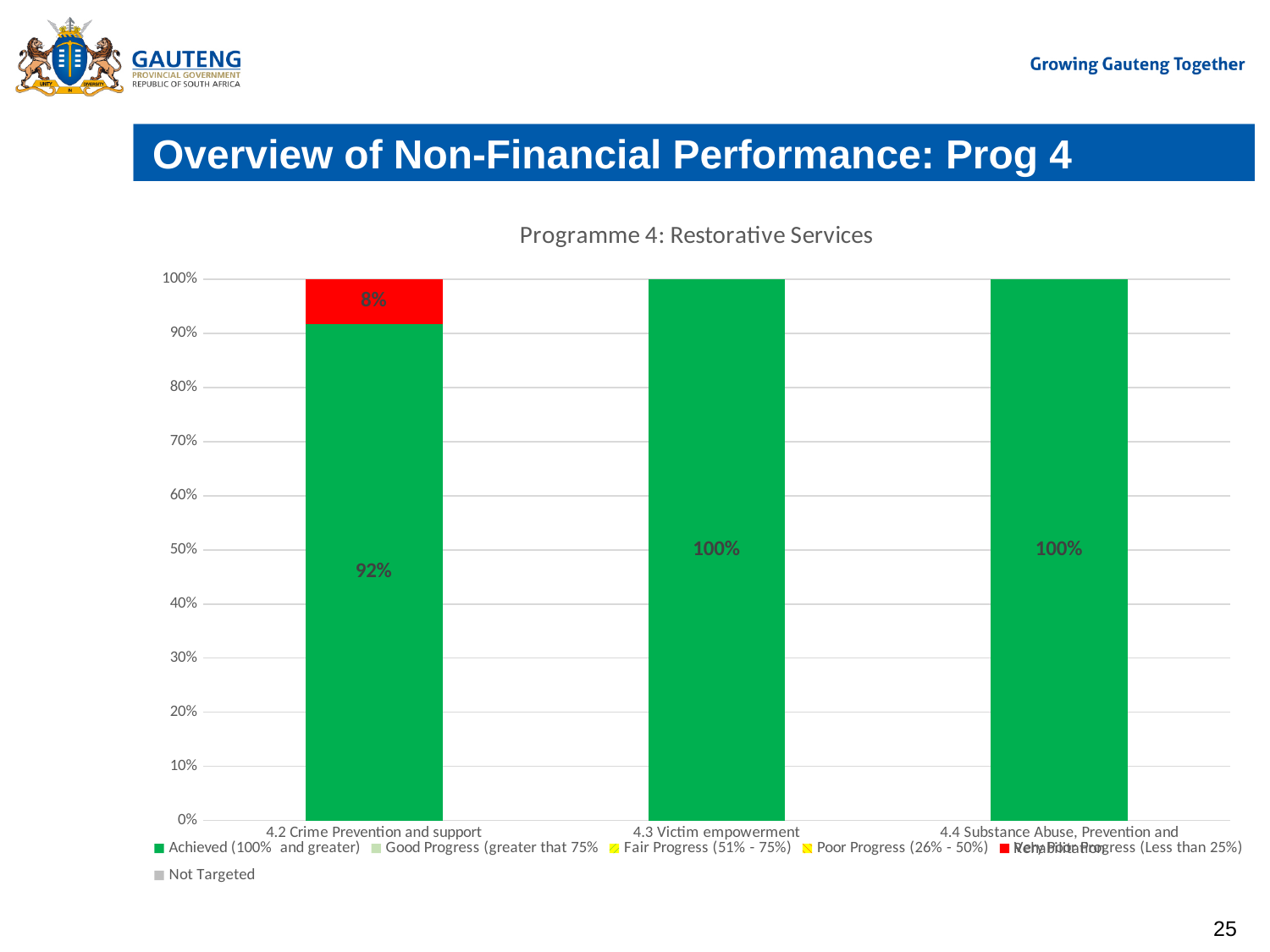

# Overview of Non-Financial Performance: Prog 4

### Chart: Programme 4: Restorative Services

| Category | Achieved (100%  and greater) | Good Progress (greater that 75% | Fair Progress (51% - 75%) | Poor Progress (26% - 50%) | Very Poor Progress (Less than 25%) | Not Targeted |
|---|---|---|---|---|---|---|
| 4.2 Crime Prevention and support | 0.9166666666666666 | 0.0 | 0.0 | 0.0 | 0.08333333333333333 | 0.0 |
| 4.3 Victim empowerment | 1.0 | 0.0 | 0.0 | 0.0 | 0.0 | 0.0 |
| 4.4 Substance Abuse, Prevention and Rehabilitation | 1.0 | 0.0 | 0.0 | 0.0 | 0.0 | 0.0 |
25